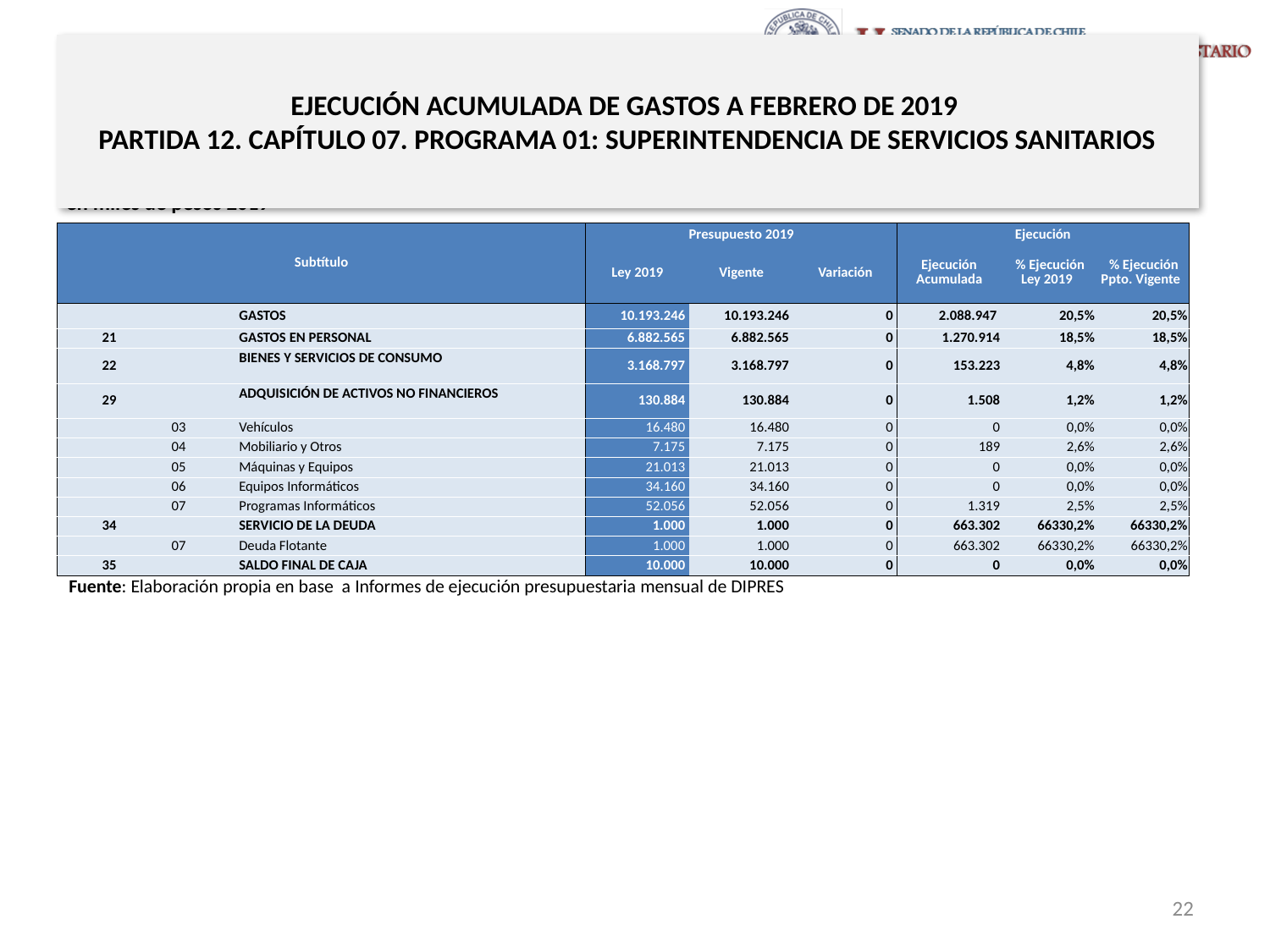

# EJECUCIÓN ACUMULADA DE GASTOS A FEBRERO DE 2019 PARTIDA 12. CAPÍTULO 07. PROGRAMA 01: SUPERINTENDENCIA DE SERVICIOS SANITARIOS
en miles de pesos 2019
| Subtítulo |  |  |  | Presupuesto 2019 |  |  | Ejecución |  |  |
| --- | --- | --- | --- | --- | --- | --- | --- | --- | --- |
|  |  |  |  | Ley 2019 | Vigente | Variación | Ejecución Acumulada | % Ejecución Ley 2019 | % Ejecución Ppto. Vigente |
|  |  |  | GASTOS | 10.193.246 | 10.193.246 | 0 | 2.088.947 | 20,5% | 20,5% |
| 21 |  |  | GASTOS EN PERSONAL | 6.882.565 | 6.882.565 | 0 | 1.270.914 | 18,5% | 18,5% |
| 22 |  |  | BIENES Y SERVICIOS DE CONSUMO | 3.168.797 | 3.168.797 | 0 | 153.223 | 4,8% | 4,8% |
| 29 |  |  | ADQUISICIÓN DE ACTIVOS NO FINANCIEROS | 130.884 | 130.884 | 0 | 1.508 | 1,2% | 1,2% |
|  | 03 |  | Vehículos | 16.480 | 16.480 | 0 | 0 | 0,0% | 0,0% |
|  | 04 |  | Mobiliario y Otros | 7.175 | 7.175 | 0 | 189 | 2,6% | 2,6% |
|  | 05 |  | Máquinas y Equipos | 21.013 | 21.013 | 0 | 0 | 0,0% | 0,0% |
|  | 06 |  | Equipos Informáticos | 34.160 | 34.160 | 0 | 0 | 0,0% | 0,0% |
|  | 07 |  | Programas Informáticos | 52.056 | 52.056 | 0 | 1.319 | 2,5% | 2,5% |
| 34 |  |  | SERVICIO DE LA DEUDA | 1.000 | 1.000 | 0 | 663.302 | 66330,2% | 66330,2% |
|  | 07 |  | Deuda Flotante | 1.000 | 1.000 | 0 | 663.302 | 66330,2% | 66330,2% |
| 35 |  |  | SALDO FINAL DE CAJA | 10.000 | 10.000 | 0 | 0 | 0,0% | 0,0% |
Fuente: Elaboración propia en base  a Informes de ejecución presupuestaria mensual de DIPRES
22